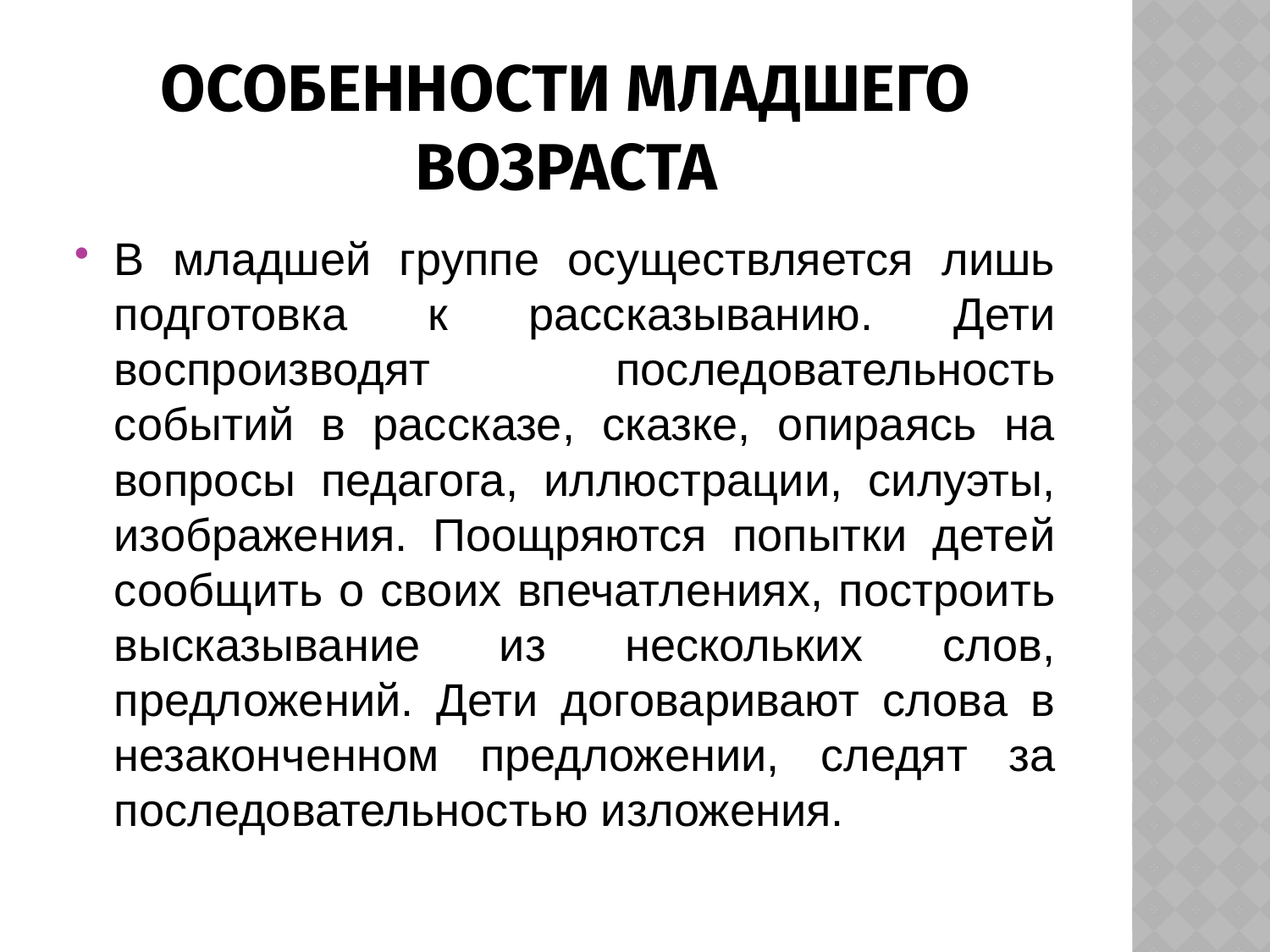

# Особенности младшего возраста
В младшей группе осуществляется лишь подготовка к рассказыванию. Дети воспроизводят последовательность событий в рассказе, сказке, опираясь на вопросы педагога, иллюстрации, силуэты, изображения. Поощряются попытки детей сообщить о своих впечатлениях, построить высказывание из нескольких слов, предложений. Дети договаривают слова в незаконченном предложении, следят за последовательностью изложения.